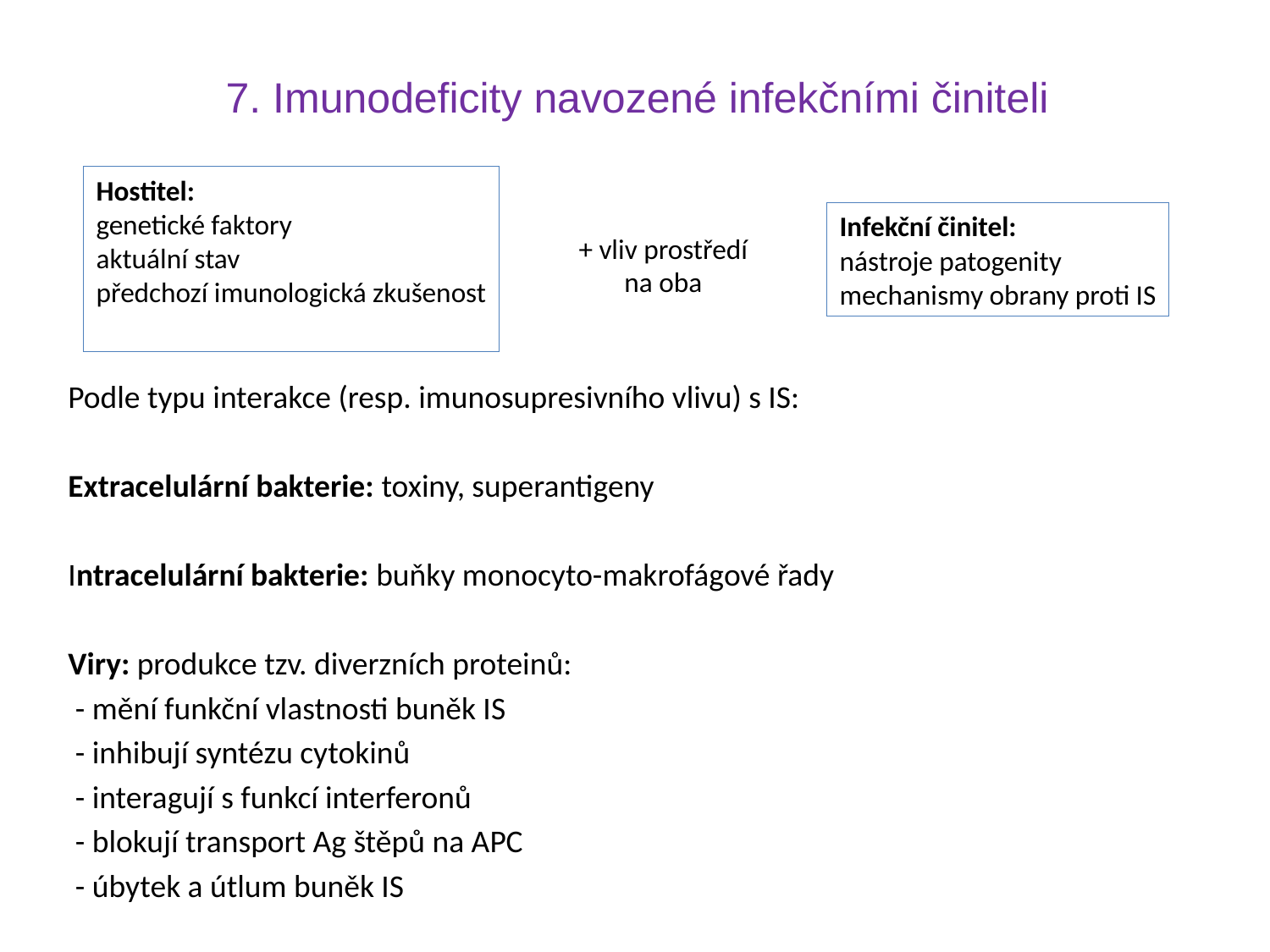

# 7. Imunodeficity navozené infekčními činiteli
Hostitel:
genetické faktory
aktuální stav
předchozí imunologická zkušenost

Infekční činitel:
nástroje patogenity
mechanismy obrany proti IS
+ vliv prostředí
na oba
Podle typu interakce (resp. imunosupresivního vlivu) s IS:

Extracelulární bakterie: toxiny, superantigeny

Intracelulární bakterie: buňky monocyto-makrofágové řady

Viry: produkce tzv. diverzních proteinů:
 - mění funkční vlastnosti buněk IS
 - inhibují syntézu cytokinů
 - interagují s funkcí interferonů
 - blokují transport Ag štěpů na APC
 - úbytek a útlum buněk IS